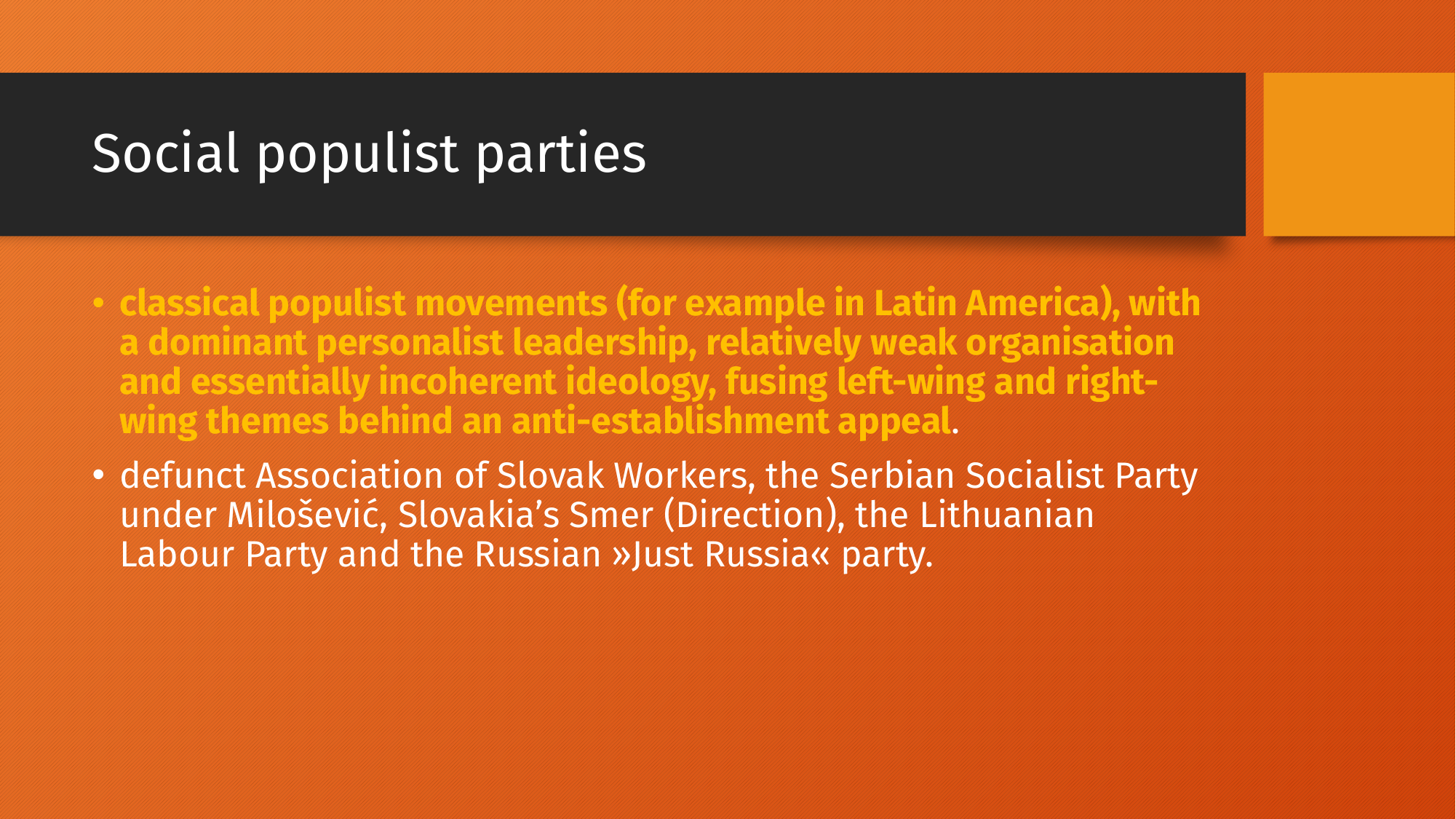

# Social populist parties
classical populist movements (for example in Latin America), with a dominant personalist leadership, relatively weak organisation and essentially incoherent ideology, fusing left-wing and right-wing themes behind an anti-establishment appeal.
defunct Association of Slovak Workers, the Serbian Socialist Party under Milošević, Slovakia’s Smer (Direction), the Lithuanian Labour Party and the Russian »Just Russia« party.